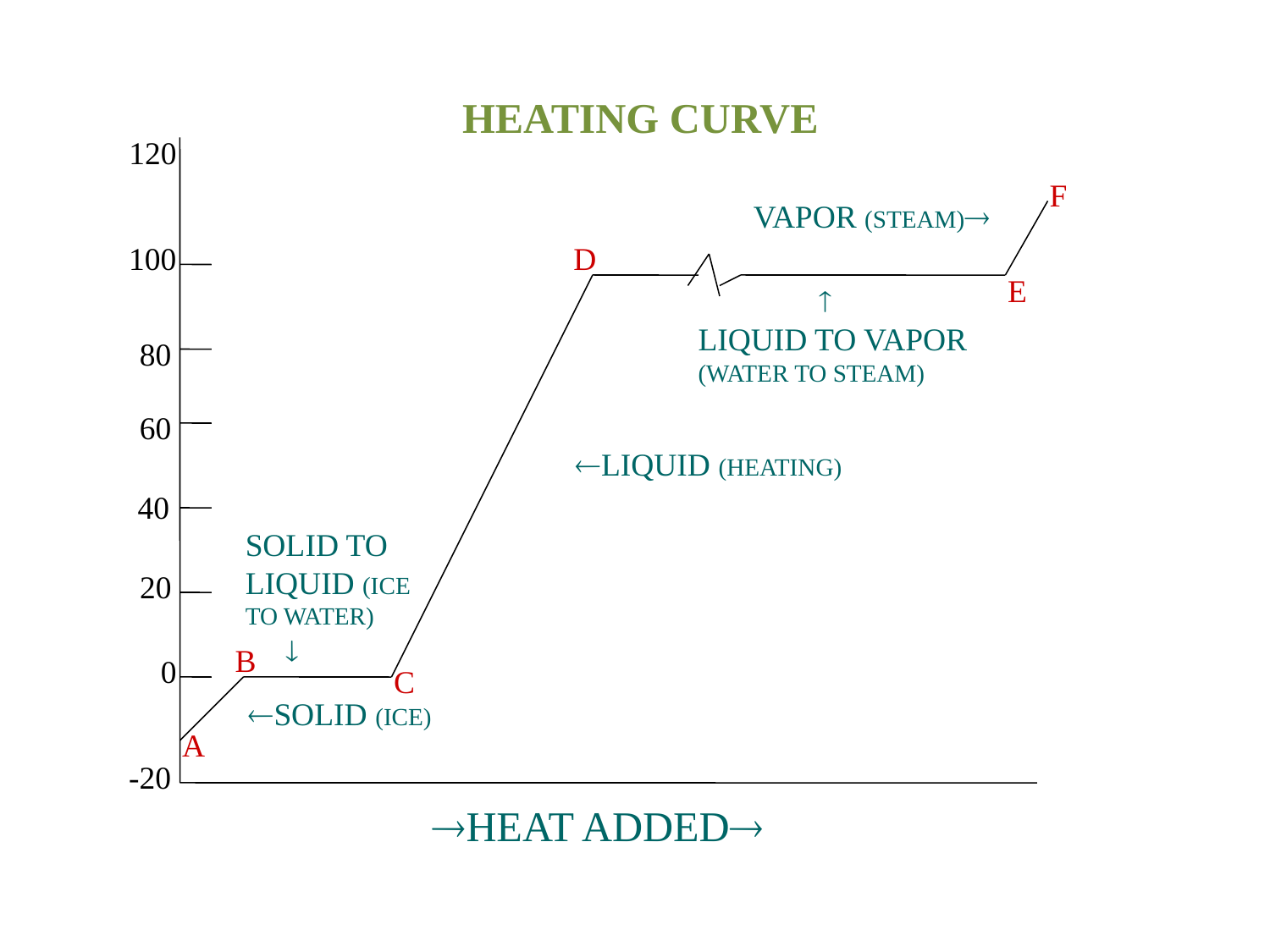

HEATING CURVE
120

F
VAPOR (STEAM)→

100
D

E

               ↑
LIQUID TO VAPOR
(WATER TO STEAM)

80

60

←LIQUID (HEATING)
40

SOLID TO
LIQUID (ICE
TO WATER)
     ↓
20

B
0
C

←SOLID (ICE)
A
-20

→HEAT ADDED→